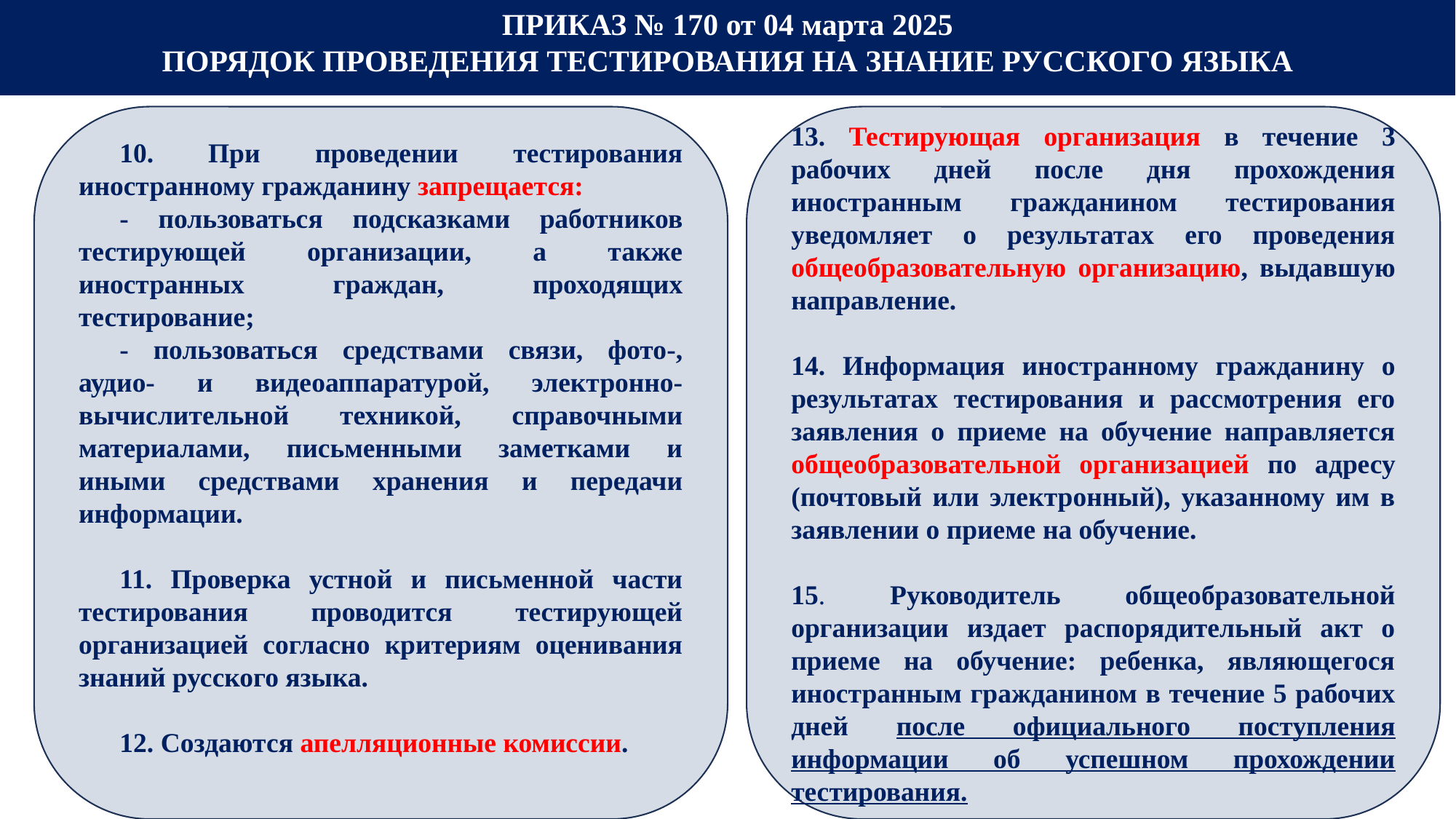

ПРИКАЗ № 170 от 04 марта 2025
ПОРЯДОК ПРОВЕДЕНИЯ ТЕСТИРОВАНИЯ НА ЗНАНИЕ РУССКОГО ЯЗЫКА

10. При проведении тестирования иностранному гражданину запрещается:
- пользоваться подсказками работников тестирующей организации, а также иностранных граждан, проходящих тестирование;
- пользоваться средствами связи, фото-, аудио- и видеоаппаратурой, электронно-вычислительной техникой, справочными материалами, письменными заметками и иными средствами хранения и передачи информации.

11. Проверка устной и письменной части тестирования проводится тестирующей организацией согласно критериям оценивания знаний русского языка.

12. Создаются апелляционные комиссии.

13. Тестирующая организация в течение 3 рабочих дней после дня прохождения иностранным гражданином тестирования уведомляет о результатах его проведения общеобразовательную организацию, выдавшую направление.

14. Информация иностранному гражданину о результатах тестирования и рассмотрения его заявления о приеме на обучение направляется общеобразовательной организацией по адресу (почтовый или электронный), указанному им в заявлении о приеме на обучение.

15. Руководитель общеобразовательной организации издает распорядительный акт о приеме на обучение: ребенка, являющегося иностранным гражданином в течение 5 рабочих дней после официального поступления информации об успешном прохождении тестирования.